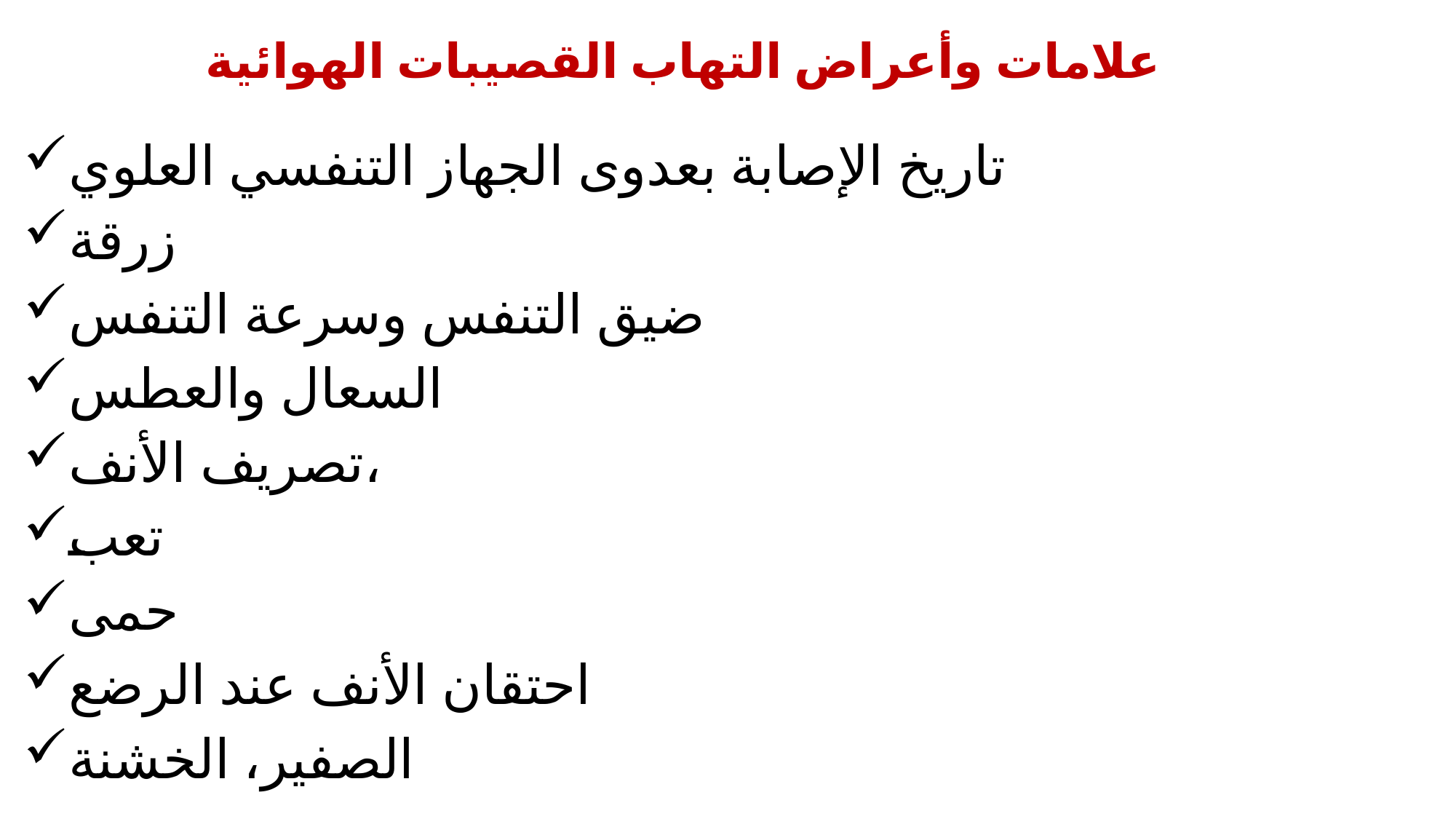

# علامات وأعراض التهاب القصيبات الهوائية
تاريخ الإصابة بعدوى الجهاز التنفسي العلوي
زرقة
ضيق التنفس وسرعة التنفس
السعال والعطس
تصريف الأنف،
تعب
حمى
احتقان الأنف عند الرضع
الصفير، الخشنة